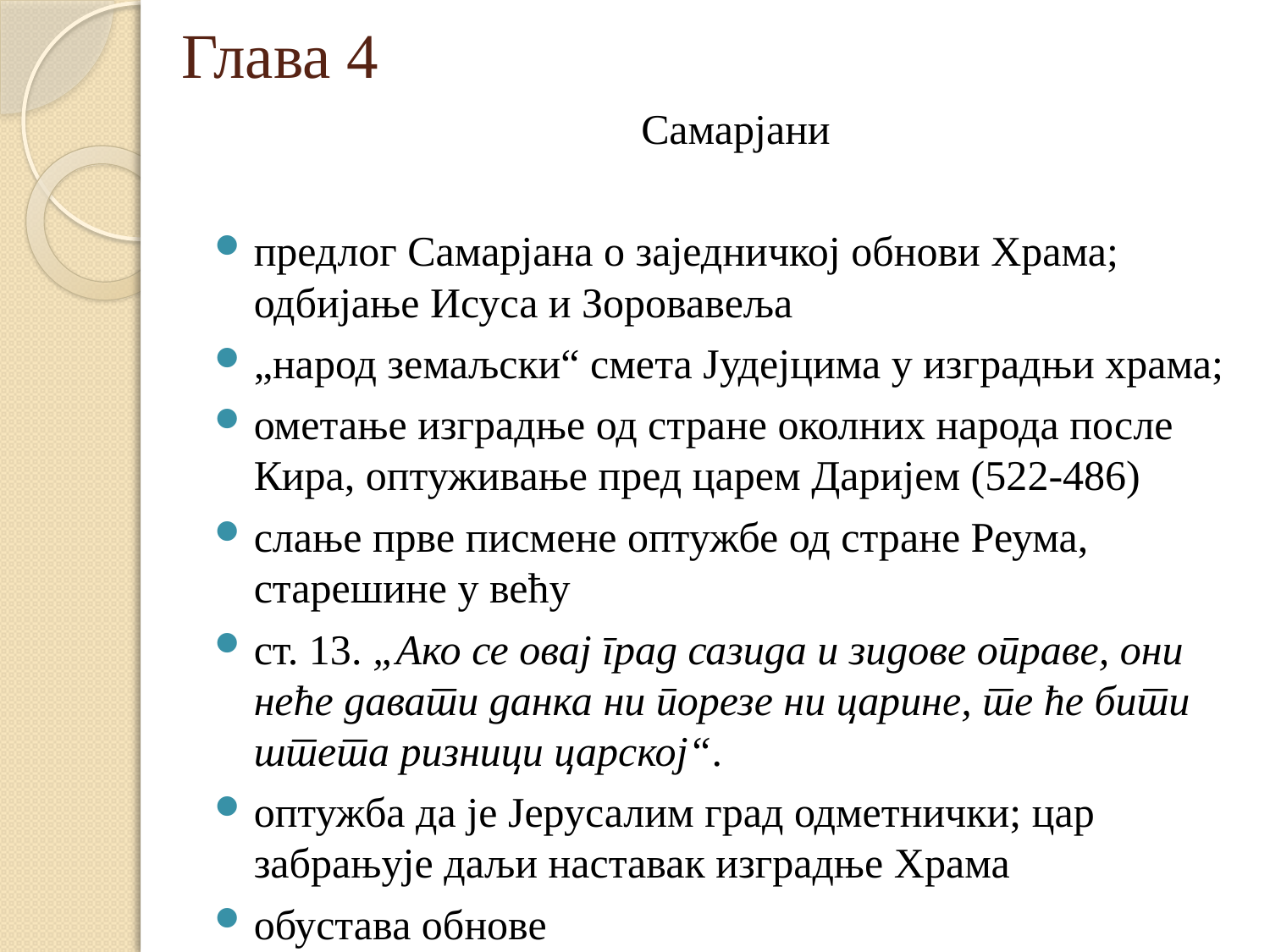

# Глава 4
Самарјани

предлог Самарјана о заједничкој обнови Храма; одбијање Исуса и Зоровавеља
„народ земаљски“ смета Јудејцима у изградњи храма;
ометање изградње од стране околних народа после Кира, оптуживање пред царем Даријем (522-486)
слање прве писмене оптужбе од стране Реума, старешине у већу
ст. 13. „Ако се овај град сазида и зидове оправе, они неће давати данка ни порезе ни царине, те ће бити штета ризници царској“.
оптужба да је Јерусалим град одметнички; цар забрањује даљи наставак изградње Храма
обустава обнове